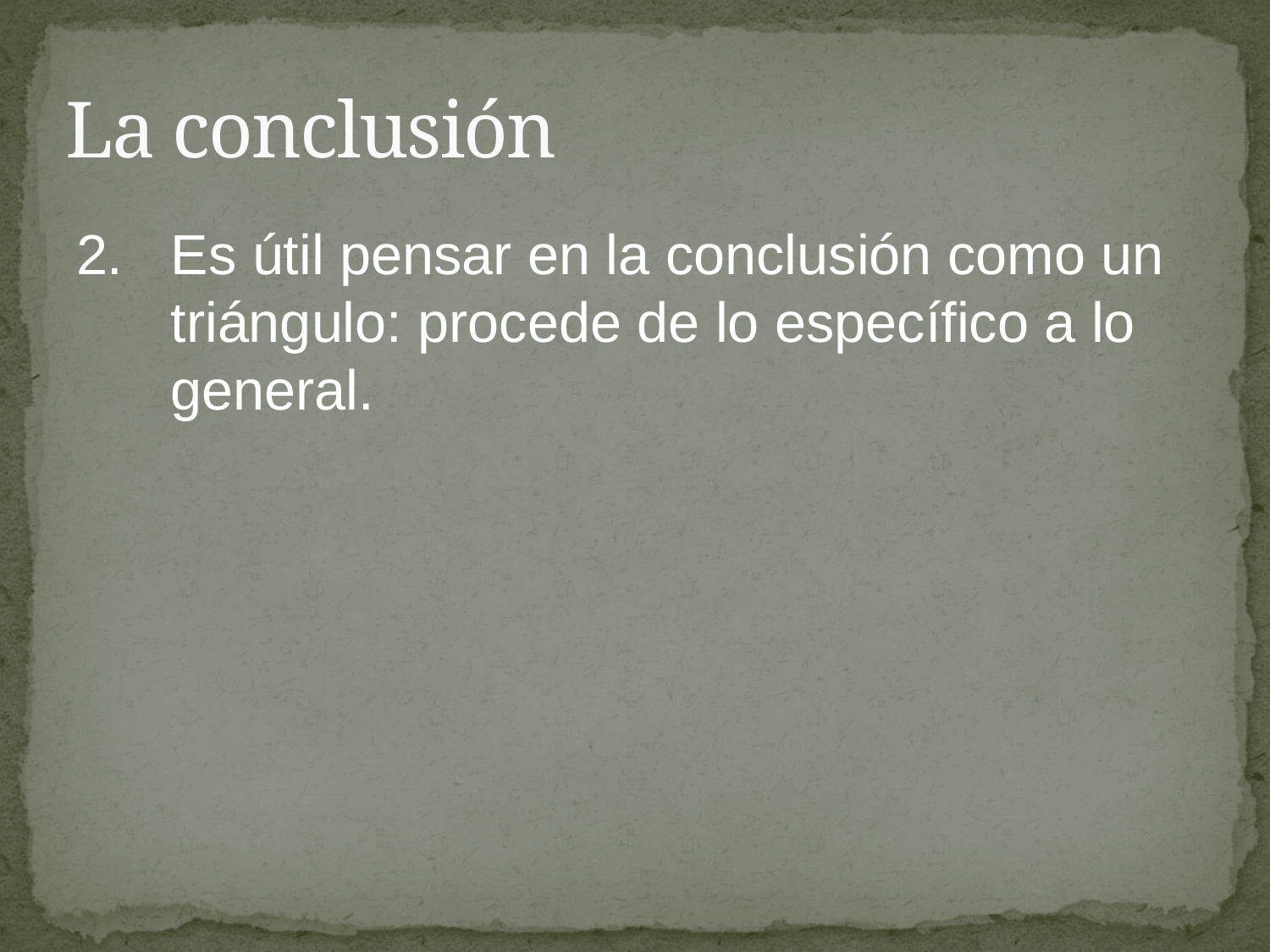

# La conclusión
2.	Es útil pensar en la conclusión como un triángulo: procede de lo específico a lo general.